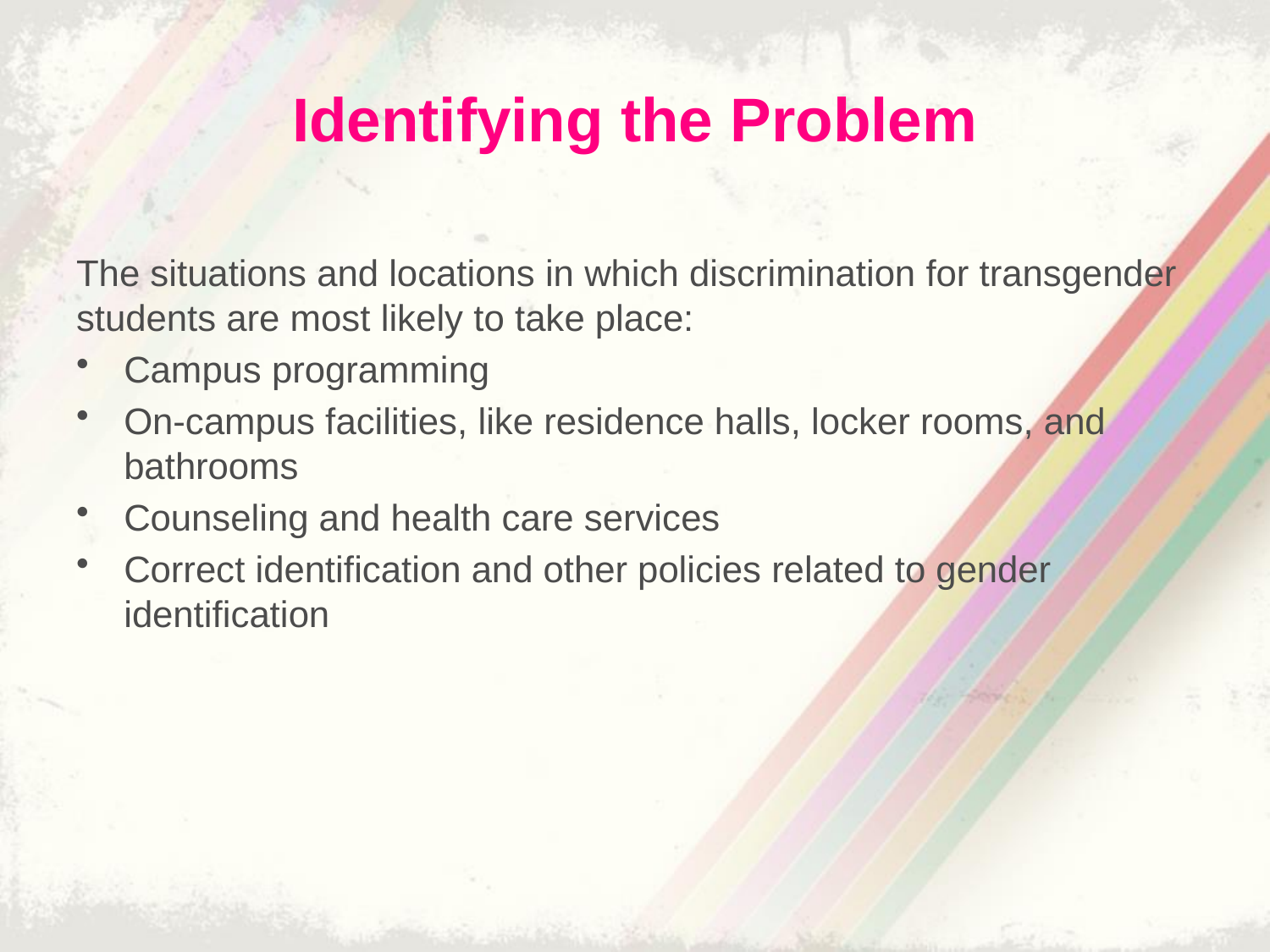

# Identifying the Problem
The situations and locations in which discrimination for transgender students are most likely to take place:
Campus programming
On-campus facilities, like residence halls, locker rooms, and bathrooms
Counseling and health care services
Correct identification and other policies related to gender identification